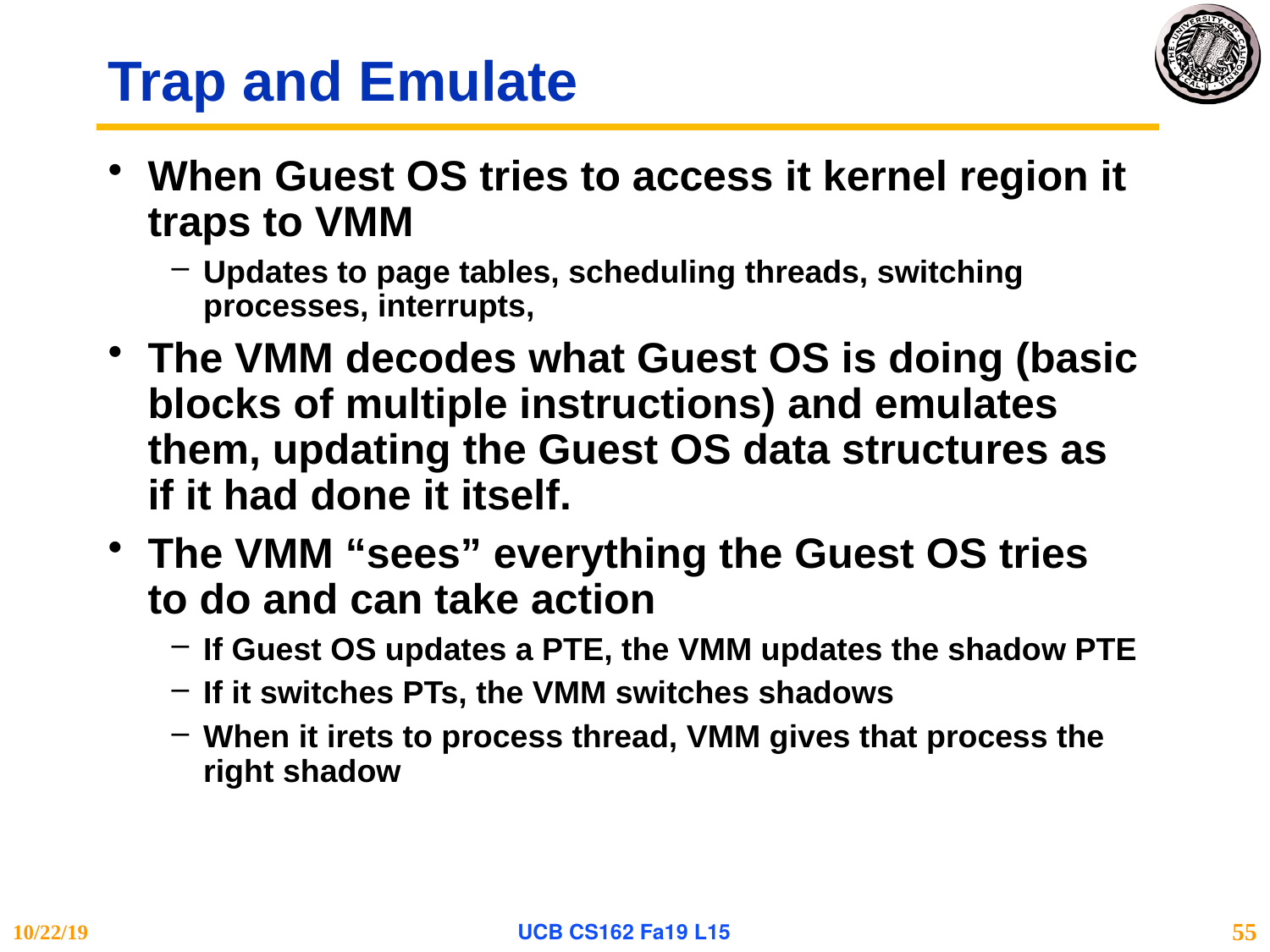

# Trap and Emulate
When Guest OS tries to access it kernel region it traps to VMM
Updates to page tables, scheduling threads, switching processes, interrupts,
The VMM decodes what Guest OS is doing (basic blocks of multiple instructions) and emulates them, updating the Guest OS data structures as if it had done it itself.
The VMM “sees” everything the Guest OS tries to do and can take action
If Guest OS updates a PTE, the VMM updates the shadow PTE
If it switches PTs, the VMM switches shadows
When it irets to process thread, VMM gives that process the right shadow
10/22/19
UCB CS162 Fa19 L15
55